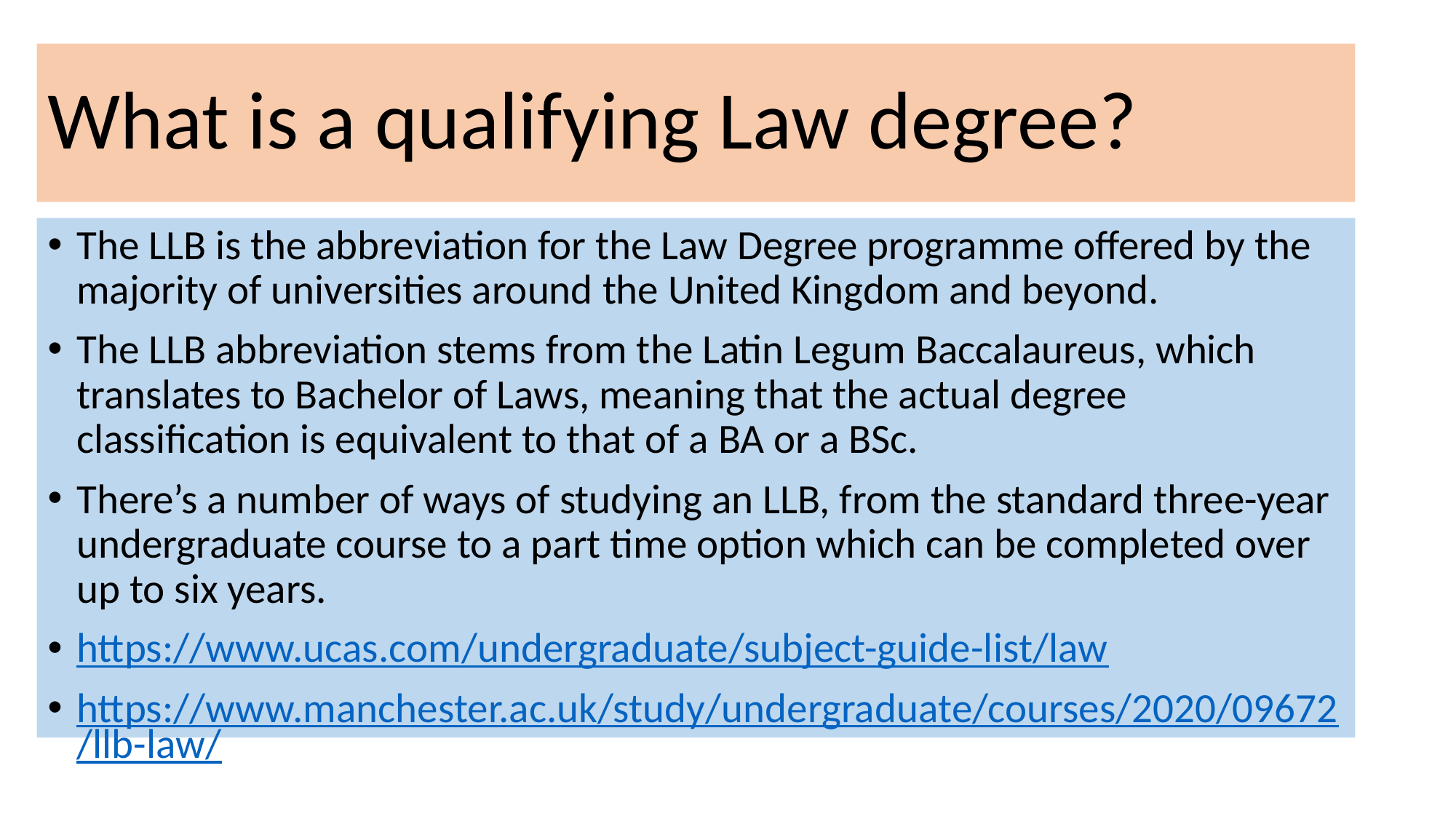

# What is a qualifying Law degree?
The LLB is the abbreviation for the Law Degree programme offered by the majority of universities around the United Kingdom and beyond.
The LLB abbreviation stems from the Latin Legum Baccalaureus, which translates to Bachelor of Laws, meaning that the actual degree classification is equivalent to that of a BA or a BSc.
There’s a number of ways of studying an LLB, from the standard three-year undergraduate course to a part time option which can be completed over up to six years.
https://www.ucas.com/undergraduate/subject-guide-list/law
https://www.manchester.ac.uk/study/undergraduate/courses/2020/09672/llb-law/